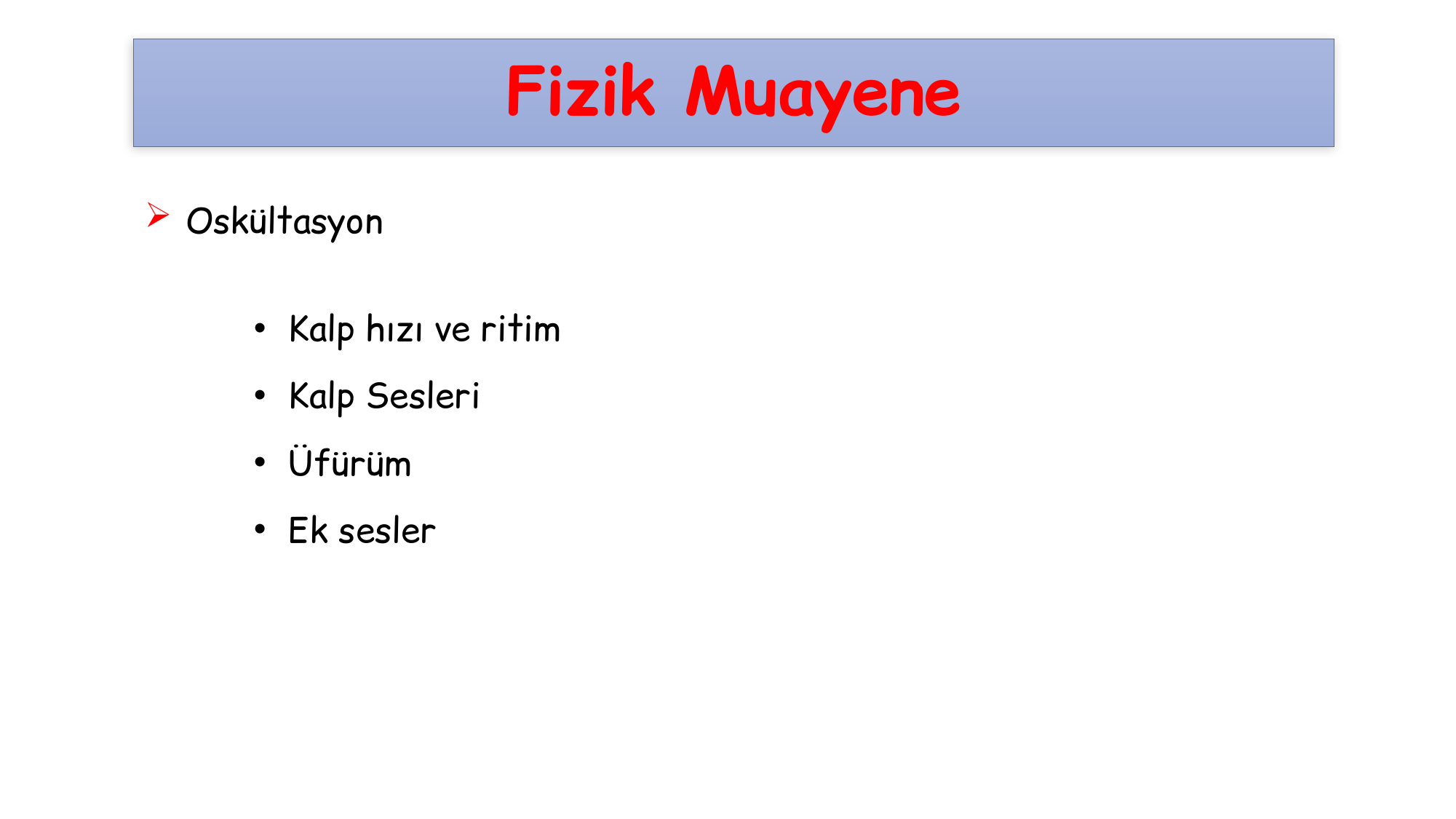

# Fizik Muayene
Oskültasyon

Kalp hızı ve ritim
Kalp Sesleri
Üfürüm
Ek sesler